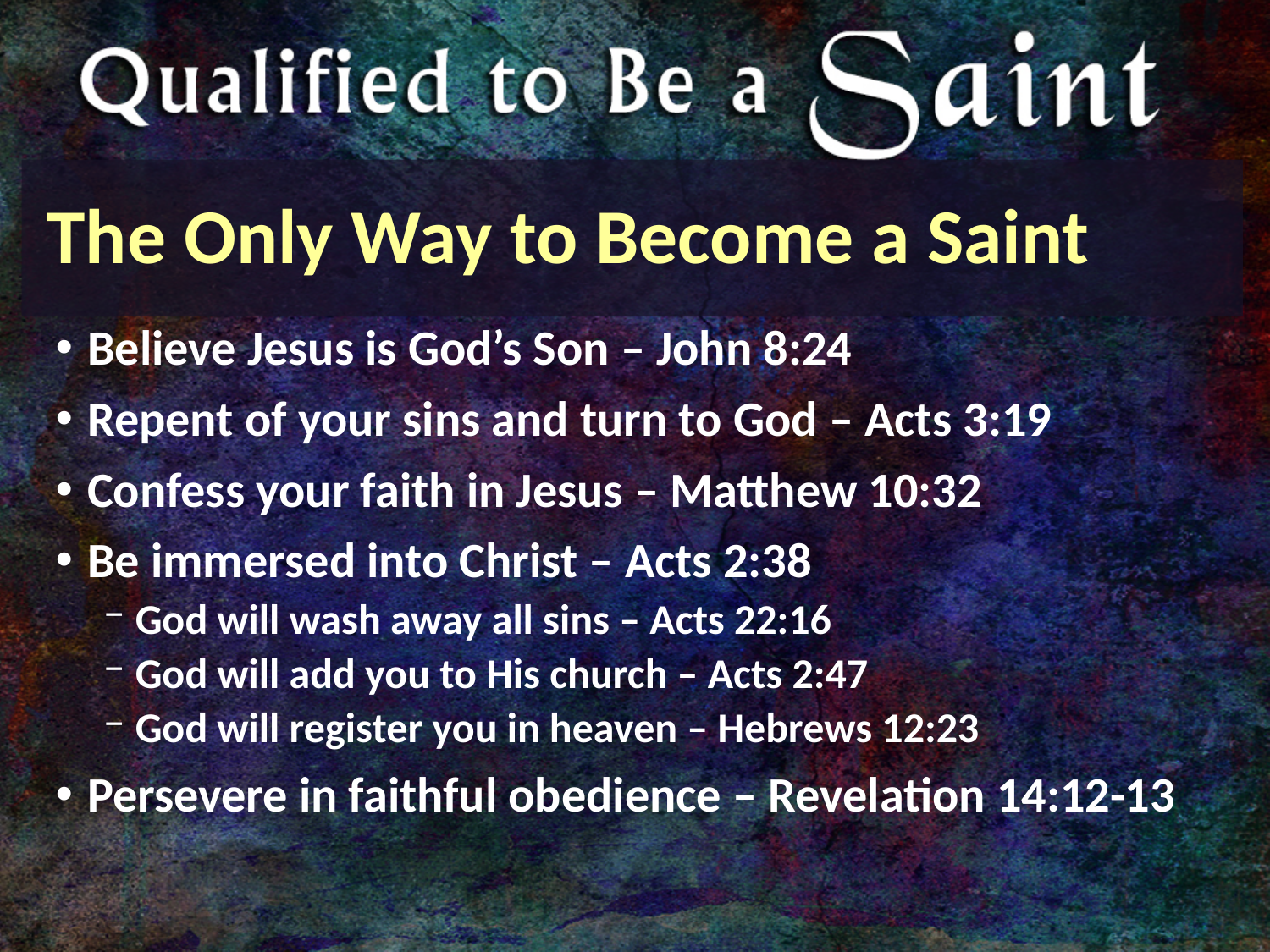

# The Only Way to Become a Saint
Believe Jesus is God’s Son – John 8:24
Repent of your sins and turn to God – Acts 3:19
Confess your faith in Jesus – Matthew 10:32
Be immersed into Christ – Acts 2:38
God will wash away all sins – Acts 22:16
God will add you to His church – Acts 2:47
God will register you in heaven – Hebrews 12:23
Persevere in faithful obedience – Revelation 14:12-13